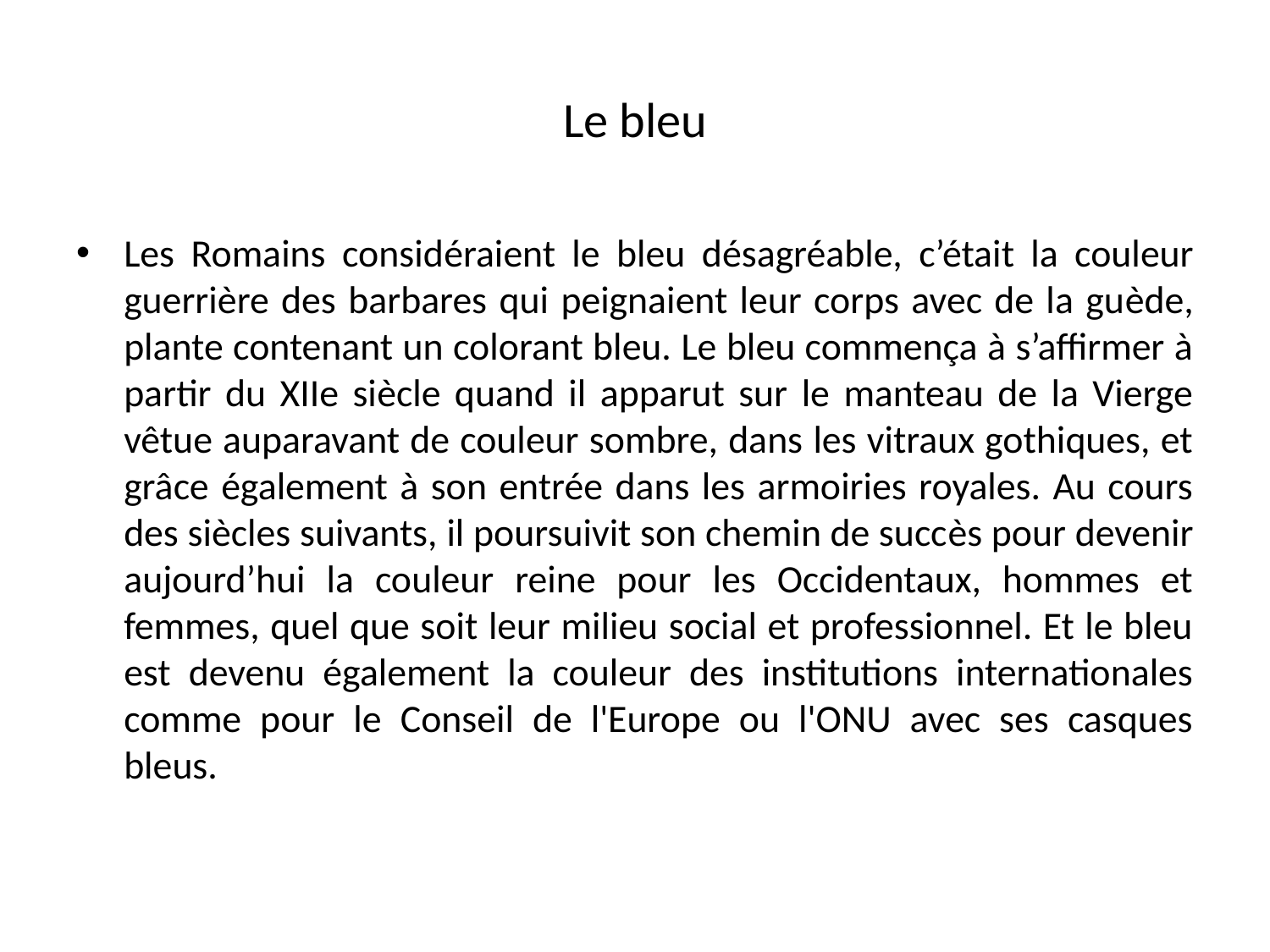

# Le bleu
Les Romains considéraient le bleu désagréable, c’était la couleur guerrière des barbares qui peignaient leur corps avec de la guède, plante contenant un colorant bleu. Le bleu commença à s’affirmer à partir du XIIe siècle quand il apparut sur le manteau de la Vierge vêtue auparavant de couleur sombre, dans les vitraux gothiques, et grâce également à son entrée dans les armoiries royales. Au cours des siècles suivants, il poursuivit son chemin de succès pour devenir aujourd’hui la couleur reine pour les Occidentaux, hommes et femmes, quel que soit leur milieu social et professionnel. Et le bleu est devenu également la couleur des institutions internationales comme pour le Conseil de l'Europe ou l'ONU avec ses casques bleus.